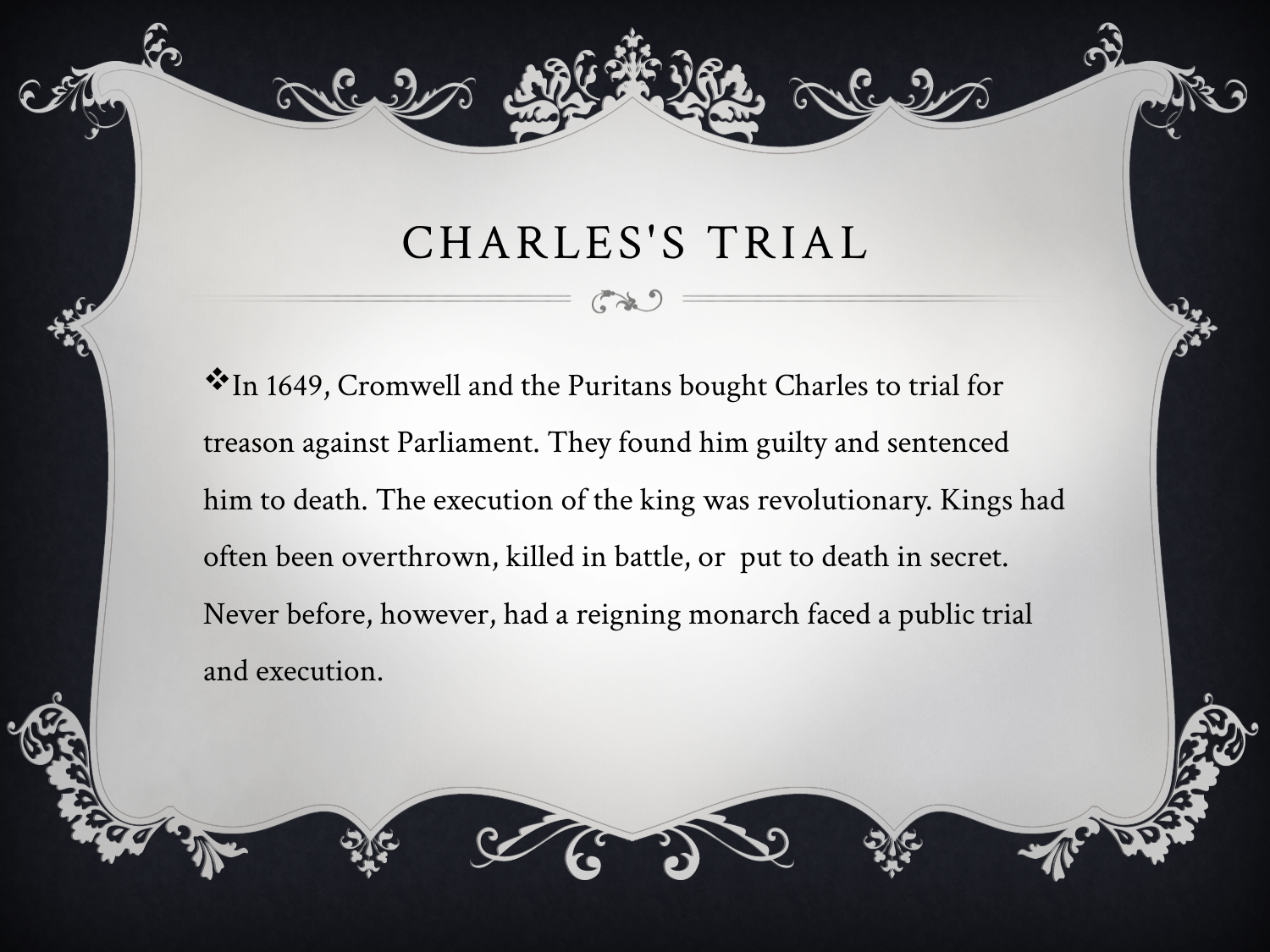

# Charles's trial
In 1649, Cromwell and the Puritans bought Charles to trial for treason against Parliament. They found him guilty and sentenced him to death. The execution of the king was revolutionary. Kings had often been overthrown, killed in battle, or  put to death in secret. Never before, however, had a reigning monarch faced a public trial and execution.